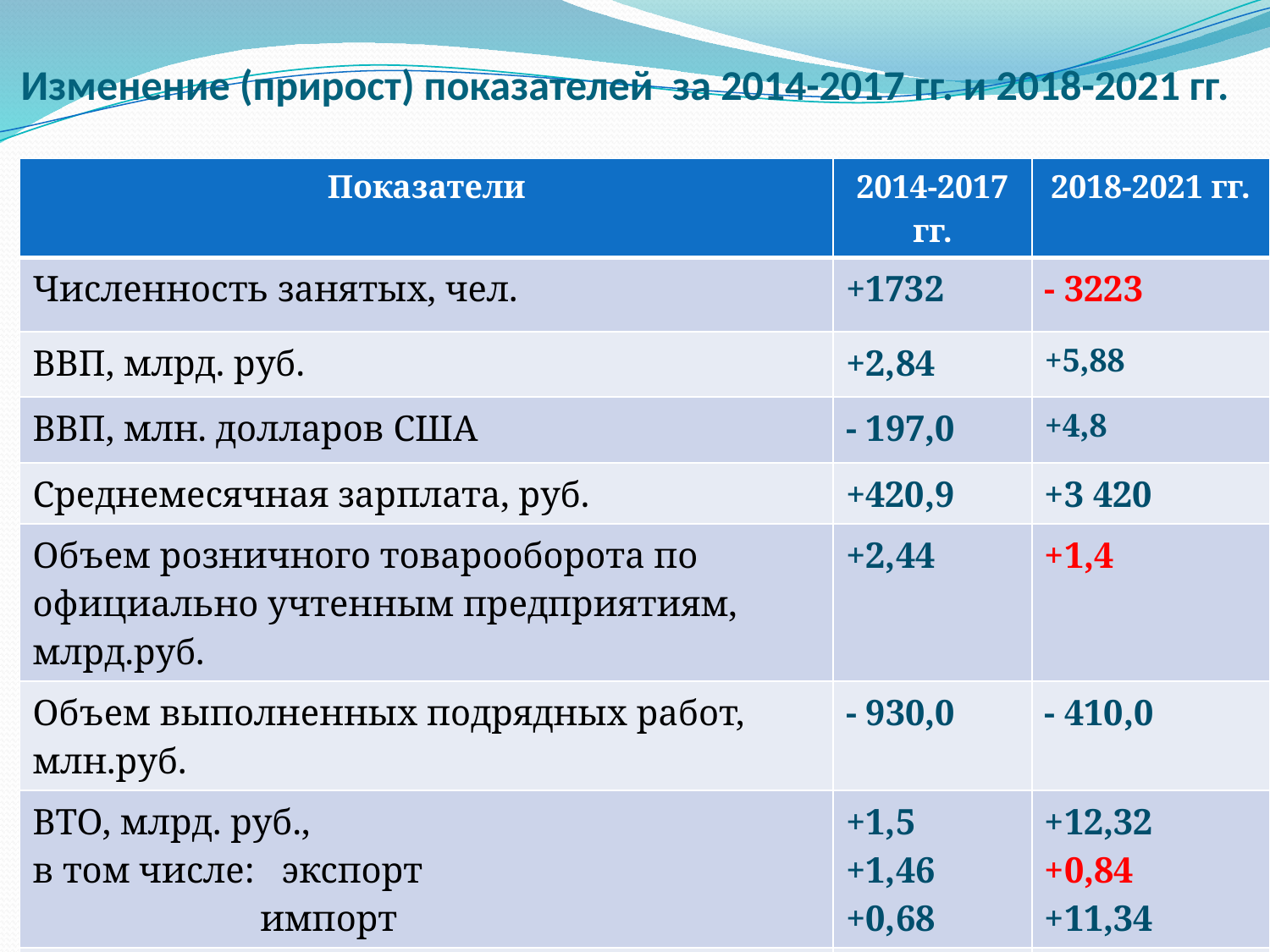

# Изменение (прирост) показателей  за 2014-2017 гг. и 2018-2021 гг.
| Показатели | 2014-2017 гг. | 2018-2021 гг. |
| --- | --- | --- |
| Численность занятых, чел. | +1732 | - 3223 |
| ВВП, млрд. руб. | +2,84 | +5,88 |
| ВВП, млн. долларов США | - 197,0 | +4,8 |
| Среднемесячная зарплата, руб. | +420,9 | +3 420 |
| Объем розничного товарооборота по официально учтенным предприятиям, млрд.руб. | +2,44 | +1,4 |
| Объем выполненных подрядных работ, млн.руб. | - 930,0 | - 410,0 |
| ВТО, млрд. руб., в том числе: экспорт импорт | +1,5 +1,46 +0,68 | +12,32 +0,84 +11,34 |
| Таможенные платежи, млн. руб. Доля ∆ Таможенных платежей в ∆ ВТО, % | 761,0 50,7 | 980,0 7,9 |